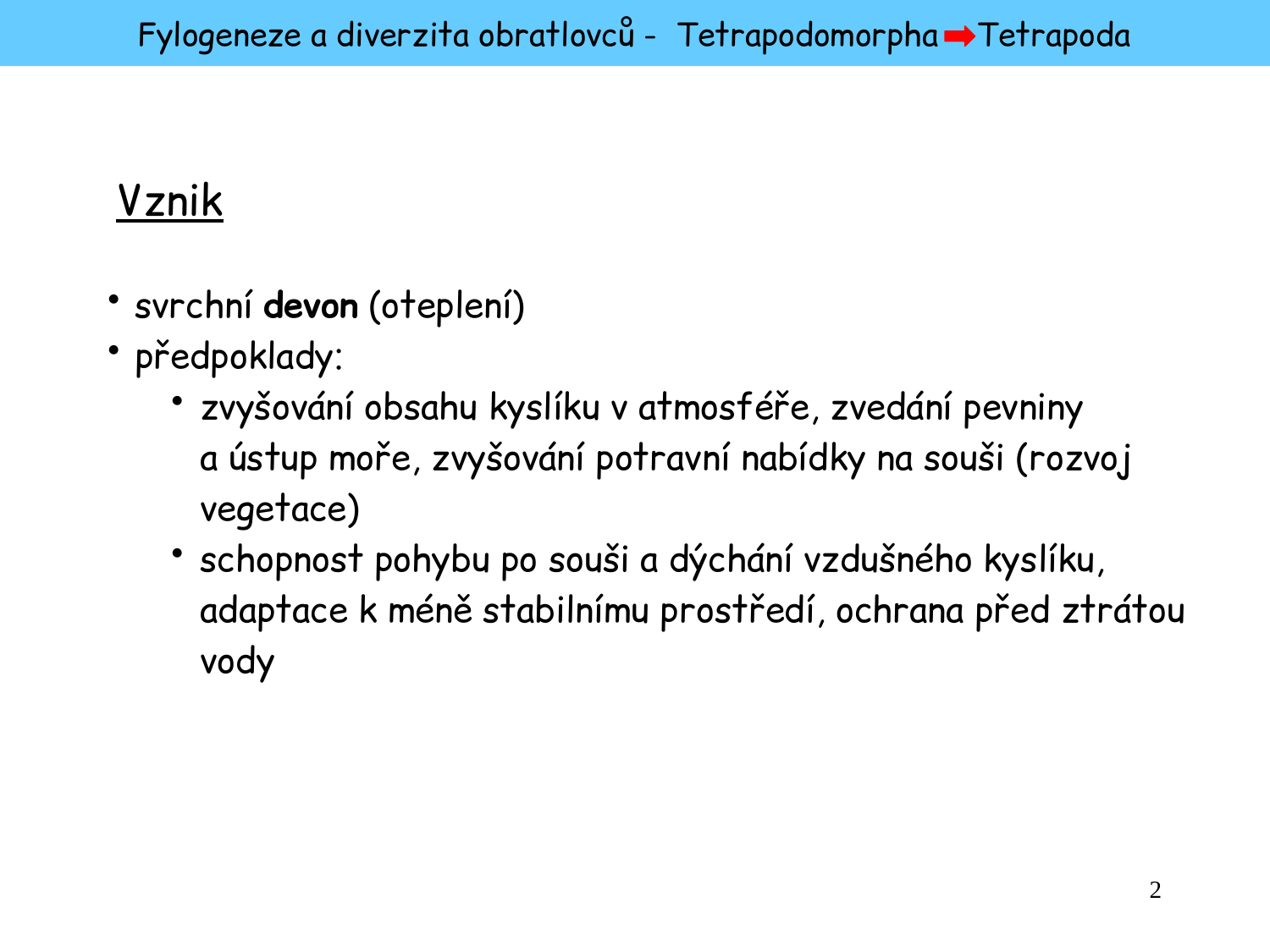

Fylogeneze a diverzita obratlovců -  Tetrapodomorpha    Tetrapoda

Vznik
svrchní devon (oteplení)
předpoklady:
zvyšování obsahu kyslíku v atmosféře, zvedání pevniny
a ústup moře, zvyšování potravní nabídky na souši (rozvoj vegetace)
schopnost pohybu po souši a dýchání vzdušného kyslíku, adaptace k méně stabilnímu prostředí, ochrana před ztrátou vody
2